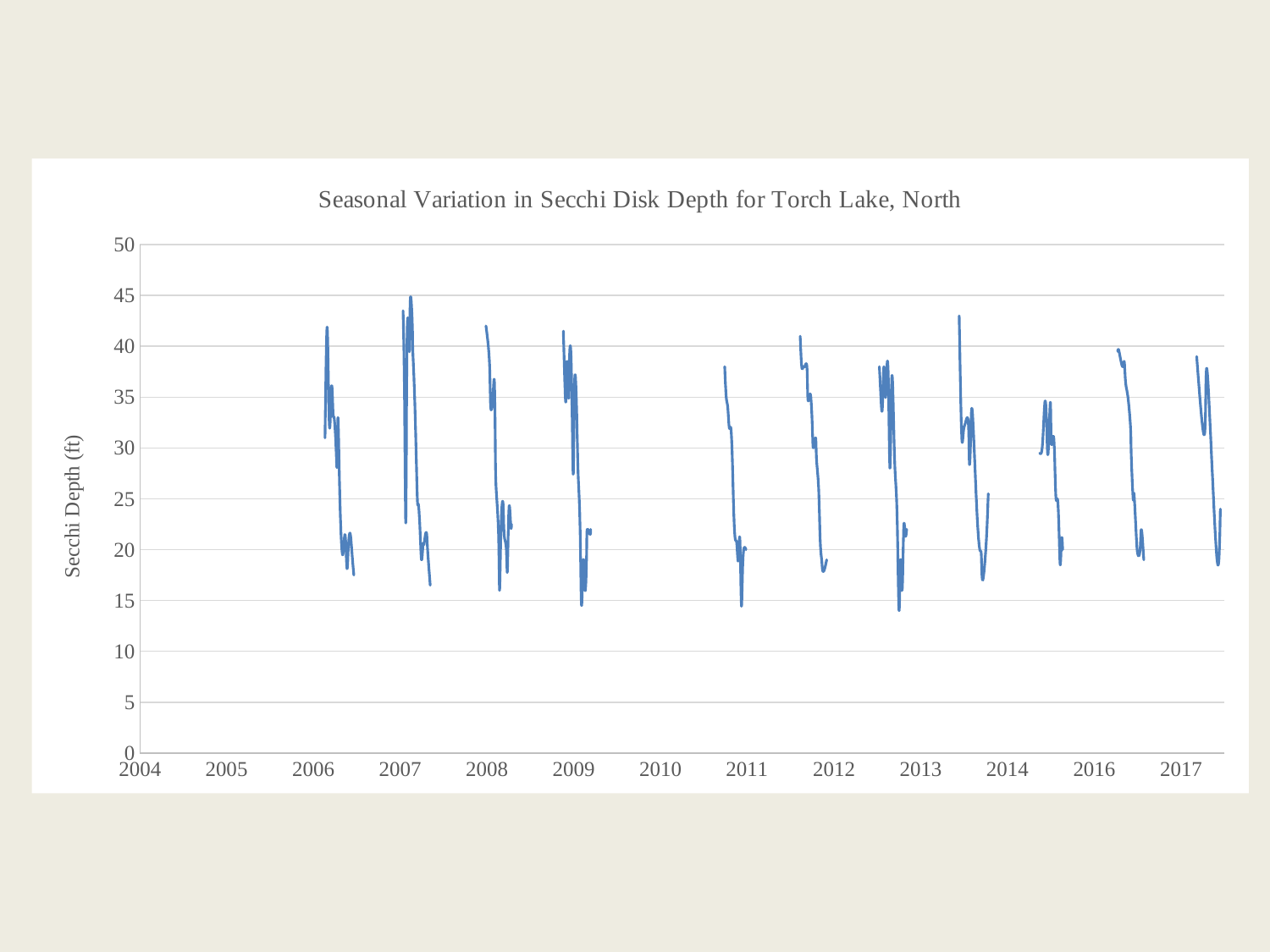

### Chart: Seasonal Variation in Secchi Disk Depth for Torch Lake, North

| Category | Secchi (ft) | Secchi (ft) | Secchi (ft) | Secchi (ft) | Secchi (ft) | Secchi (ft) | Secchi (ft) | Secchi (ft) | Secchi (ft) | Secchi (ft) | Secchi (ft) | Secchi (ft) | Secchi (ft) |
|---|---|---|---|---|---|---|---|---|---|---|---|---|---|